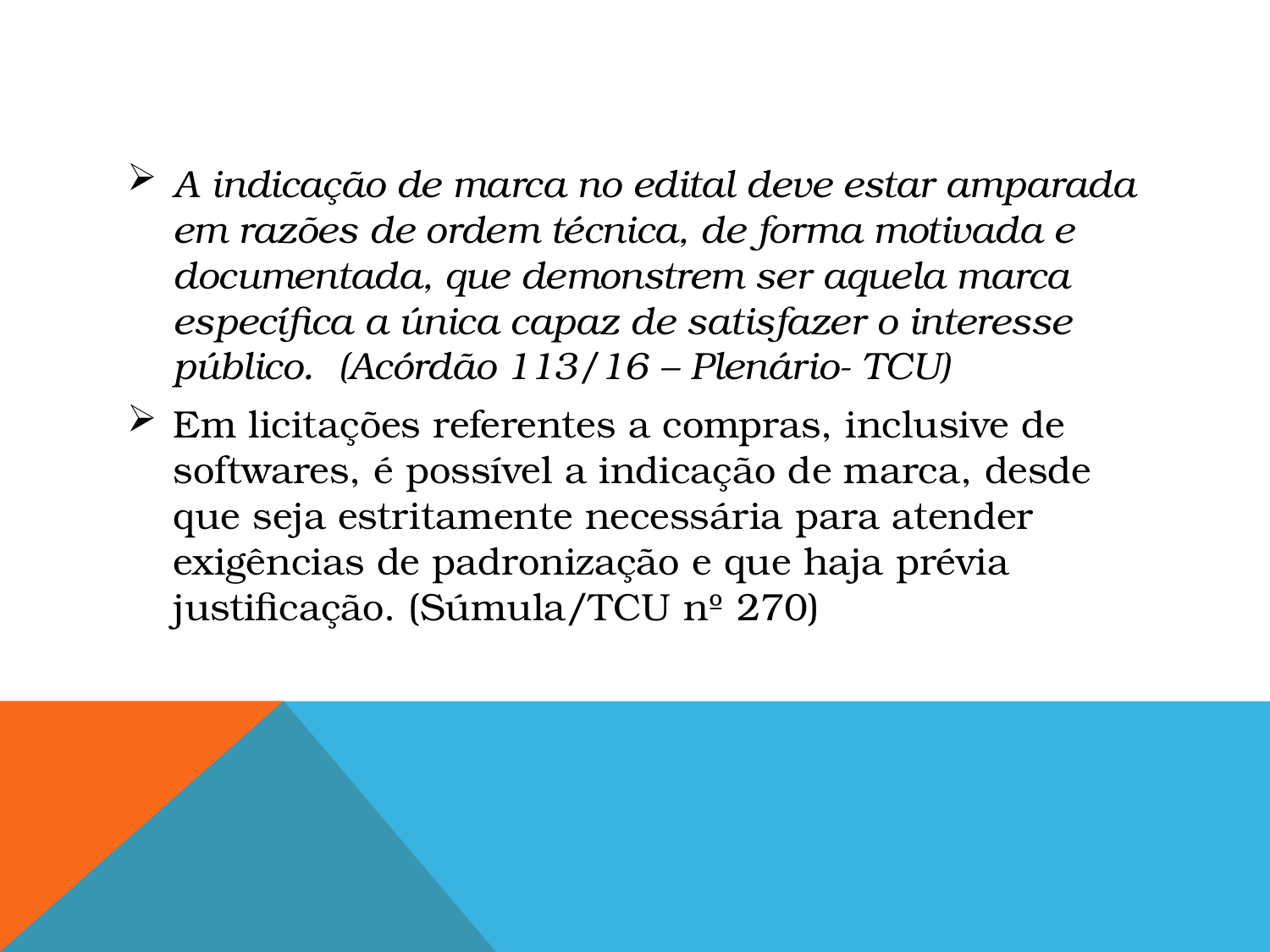

#
A indicação de marca no edital deve estar amparada em razões de ordem técnica, de forma motivada e documentada, que demonstrem ser aquela marca específica a única capaz de satisfazer o interesse público.  (Acórdão 113/16 – Plenário- TCU)
Em licitações referentes a compras, inclusive de softwares, é possível a indicação de marca, desde que seja estritamente necessária para atender exigências de padronização e que haja prévia justificação. (Súmula/TCU nº 270)